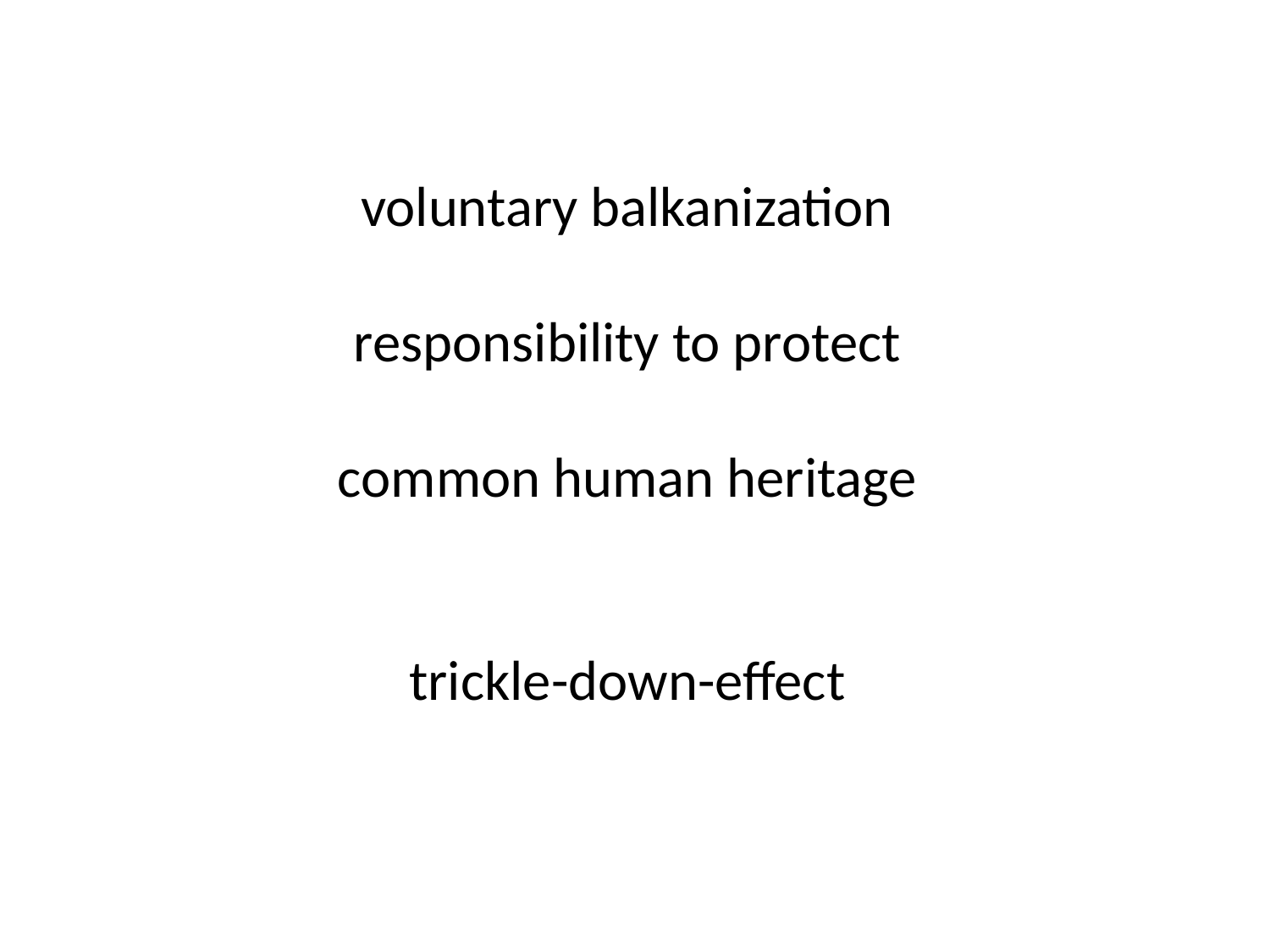

voluntary balkanization

responsibility to protect

common human heritage

trickle-down-effect